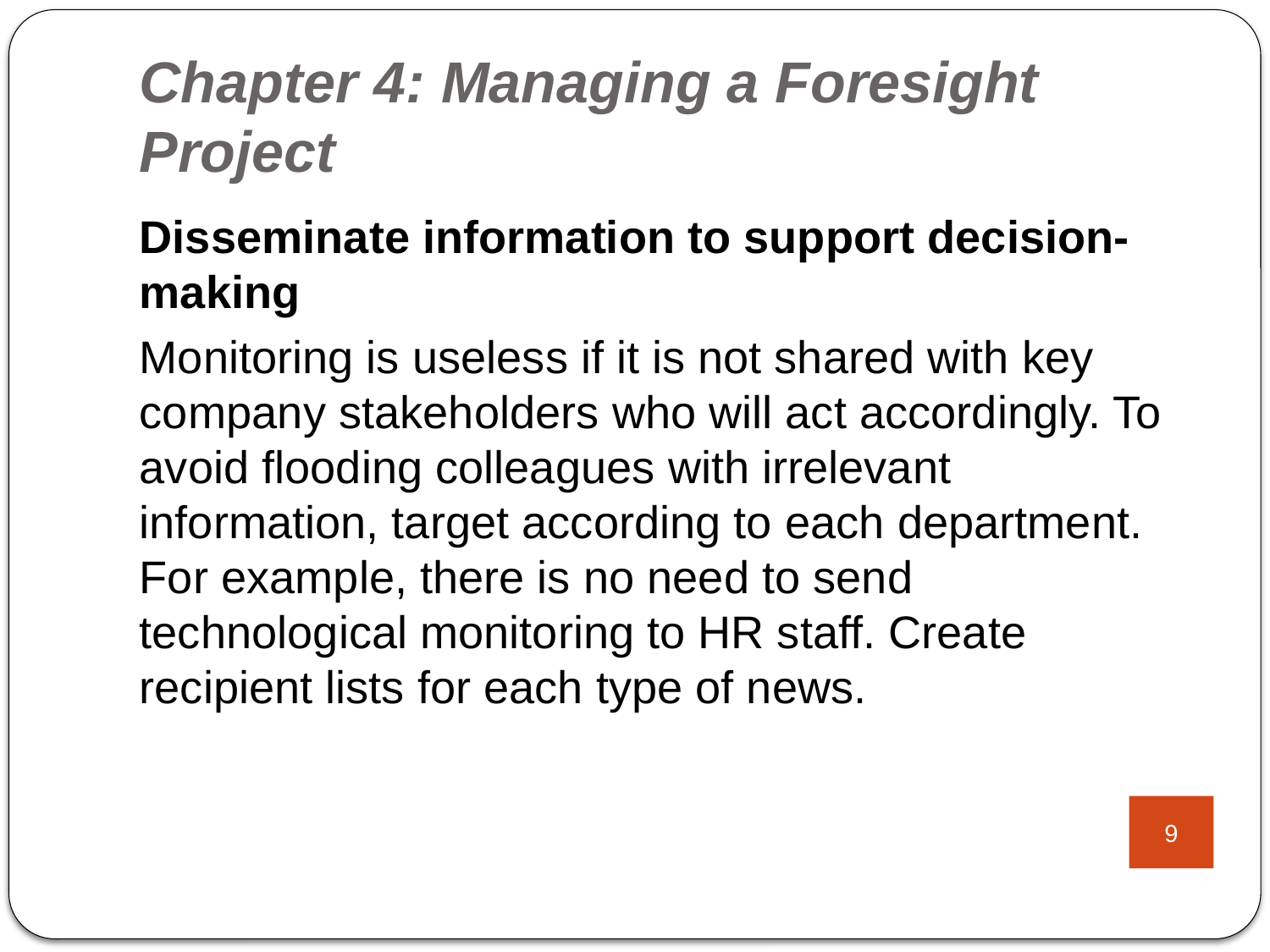

# Chapter 4: Managing a Foresight Project
Disseminate information to support decision-making
Monitoring is useless if it is not shared with key company stakeholders who will act accordingly. To avoid flooding colleagues with irrelevant information, target according to each department. For example, there is no need to send technological monitoring to HR staff. Create recipient lists for each type of news.

9